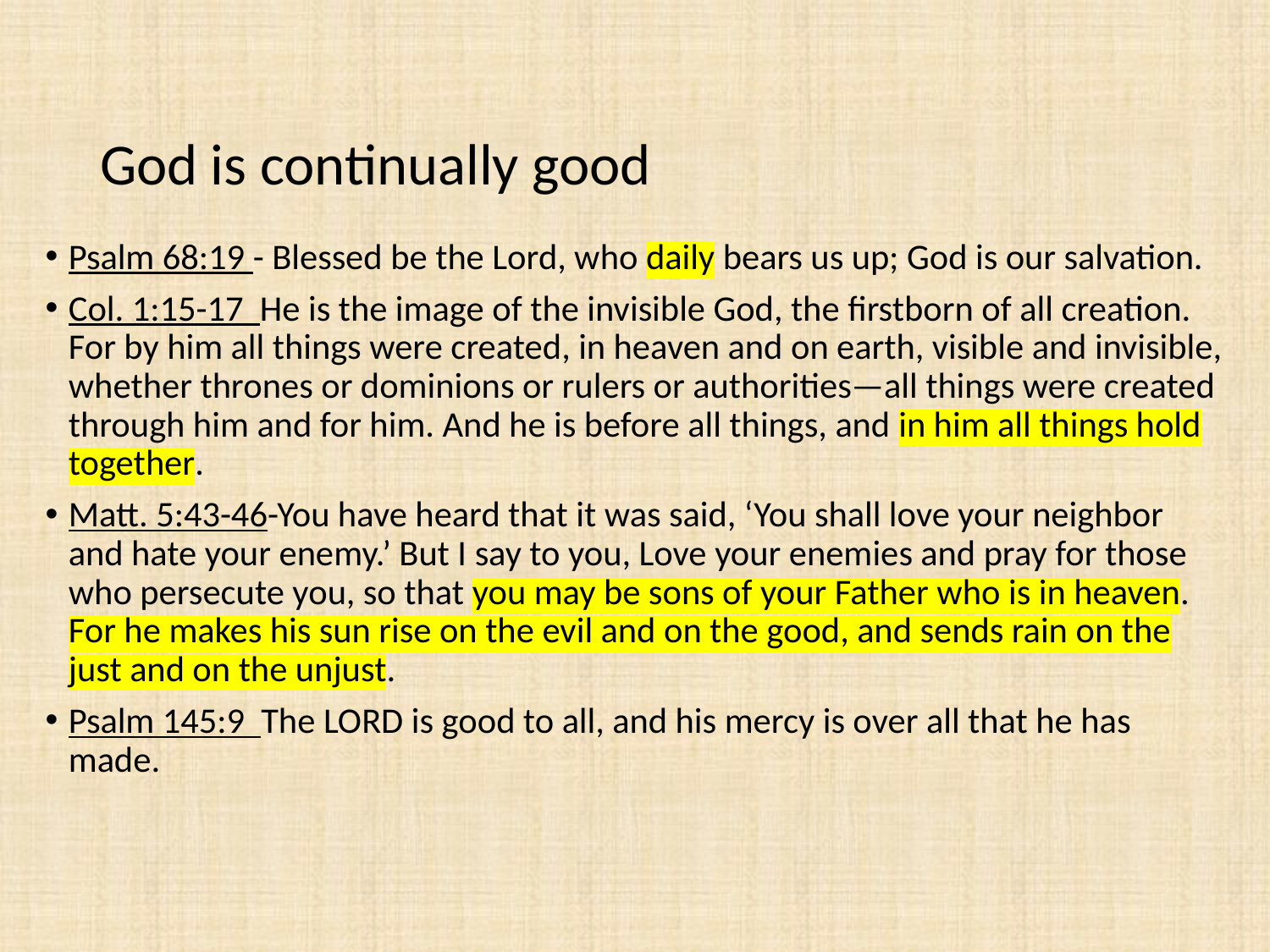

# God is continually good
Psalm 68:19 - Blessed be the Lord, who daily bears us up; God is our salvation.
Col. 1:15-17  He is the image of the invisible God, the firstborn of all creation. For by him all things were created, in heaven and on earth, visible and invisible, whether thrones or dominions or rulers or authorities—all things were created through him and for him. And he is before all things, and in him all things hold together.
Matt. 5:43-46-You have heard that it was said, ‘You shall love your neighbor and hate your enemy.’ But I say to you, Love your enemies and pray for those who persecute you, so that you may be sons of your Father who is in heaven. For he makes his sun rise on the evil and on the good, and sends rain on the just and on the unjust.
Psalm 145:9  The LORD is good to all, and his mercy is over all that he has made.